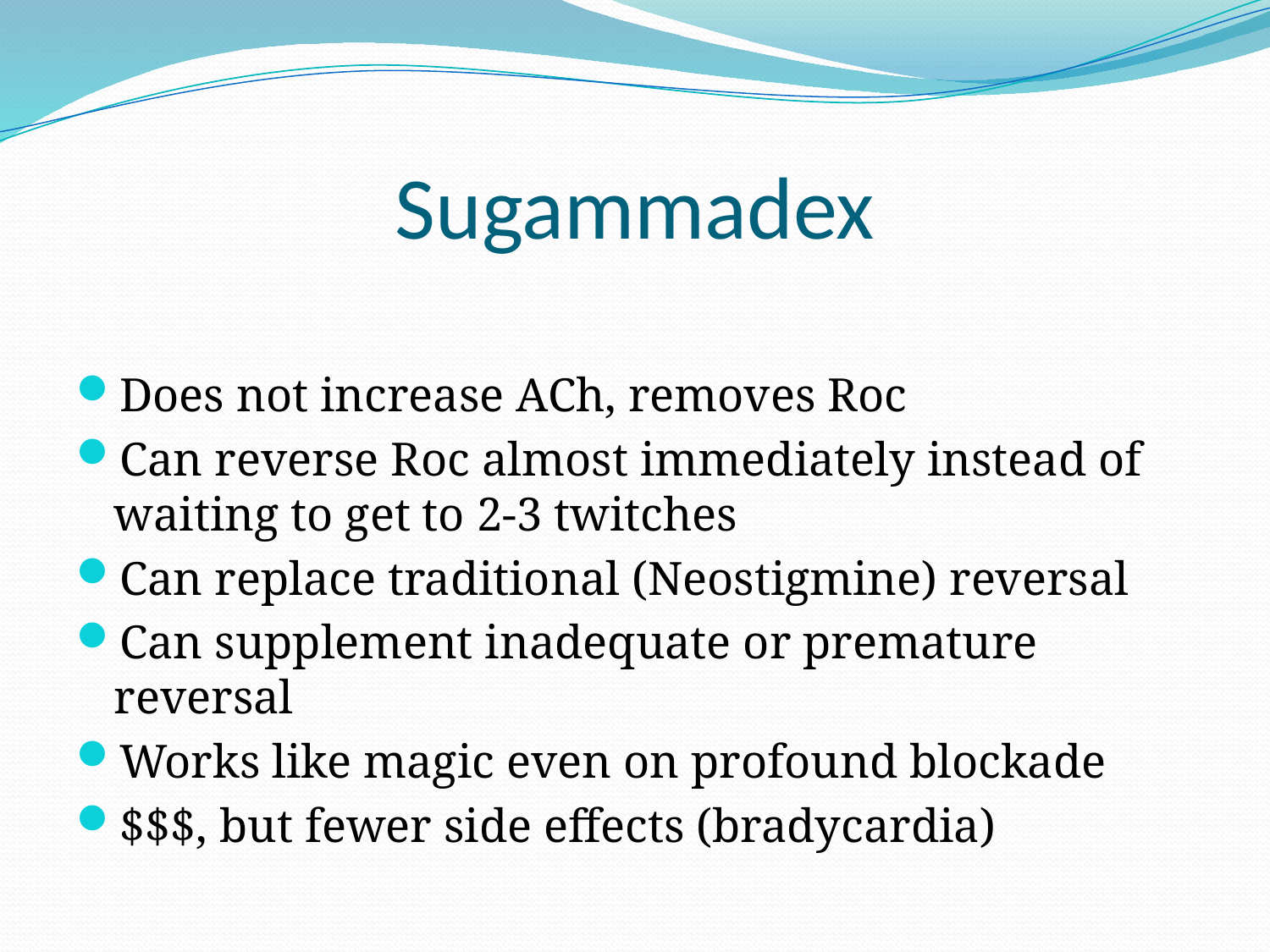

# Sugammadex
Does not increase ACh, removes Roc
Can reverse Roc almost immediately instead of waiting to get to 2-3 twitches
Can replace traditional (Neostigmine) reversal
Can supplement inadequate or premature reversal
Works like magic even on profound blockade
$$$, but fewer side effects (bradycardia)